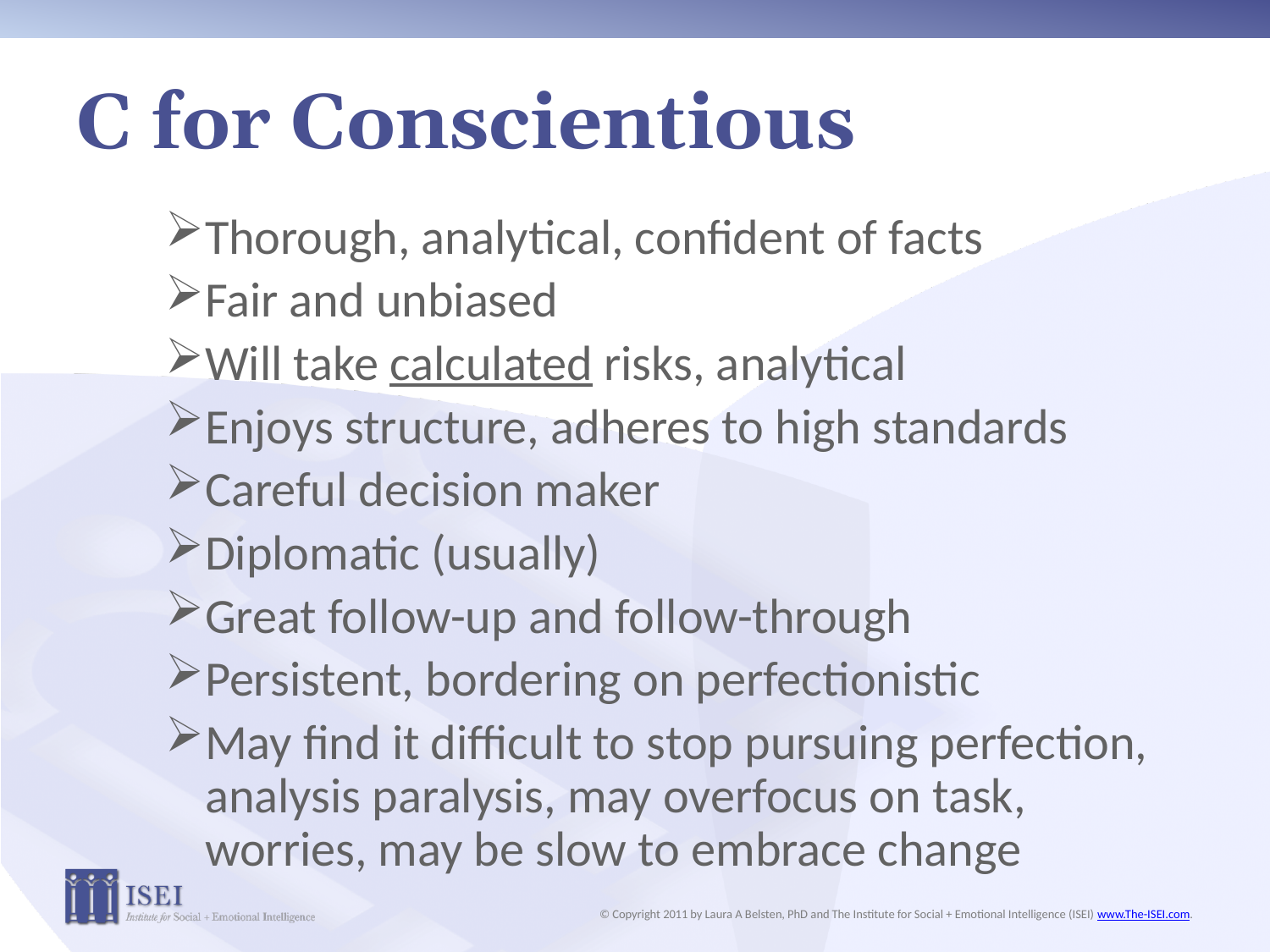

# C for Conscientious

Thorough, analytical, confident of facts
Fair and unbiased
Will take calculated risks, analytical
Enjoys structure, adheres to high standards
Careful decision maker
Diplomatic (usually)
Great follow-up and follow-through
Persistent, bordering on perfectionistic
May find it difficult to stop pursuing perfection, analysis paralysis, may overfocus on task, worries, may be slow to embrace change